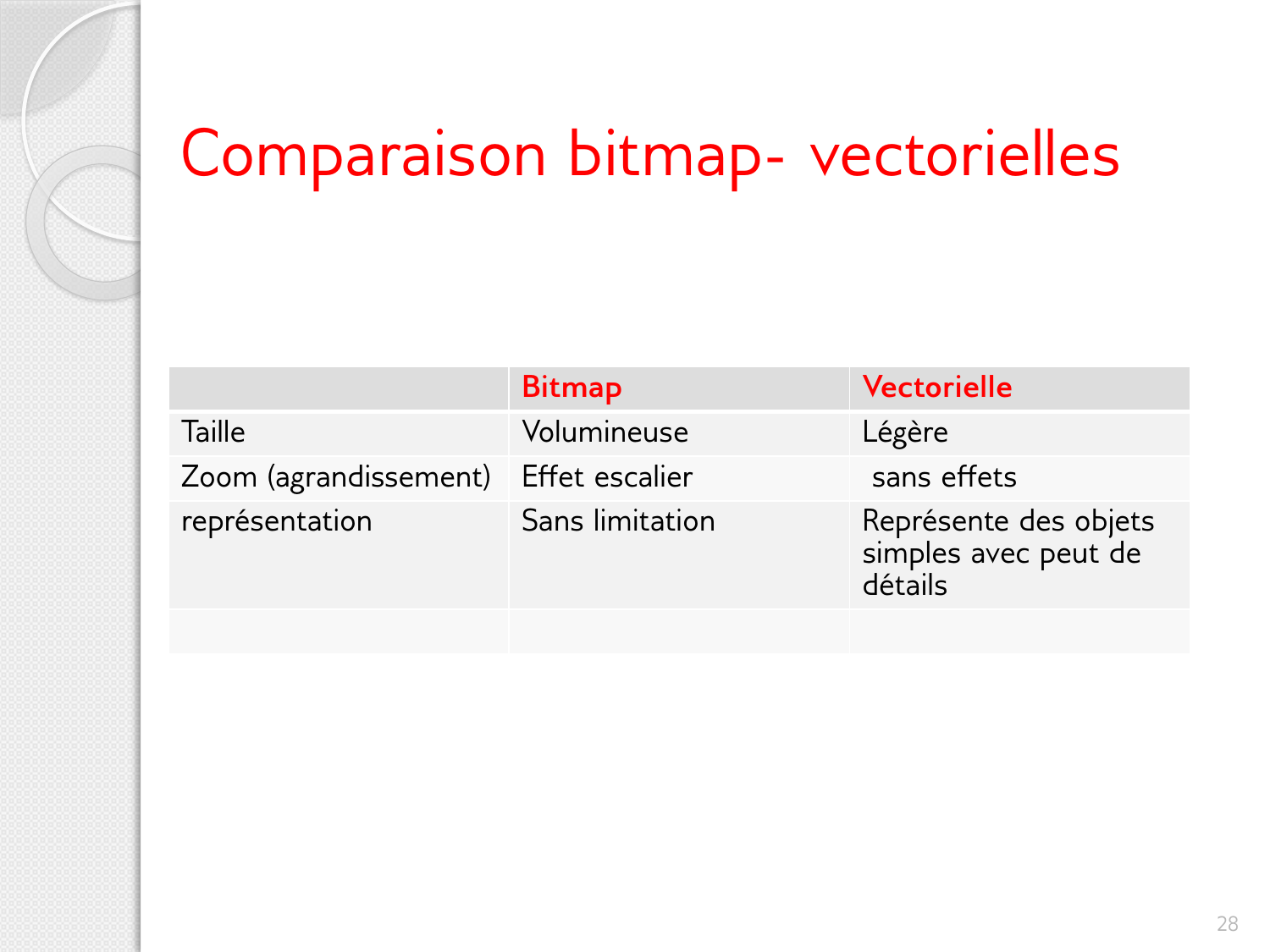

# Comparaison bitmap- vectorielles
|  | Bitmap | Vectorielle |
| --- | --- | --- |
| Taille | Volumineuse | Légère |
| Zoom (agrandissement) | Effet escalier | sans effets |
| représentation | Sans limitation | Représente des objets simples avec peut de détails |
|  |  |  |
28